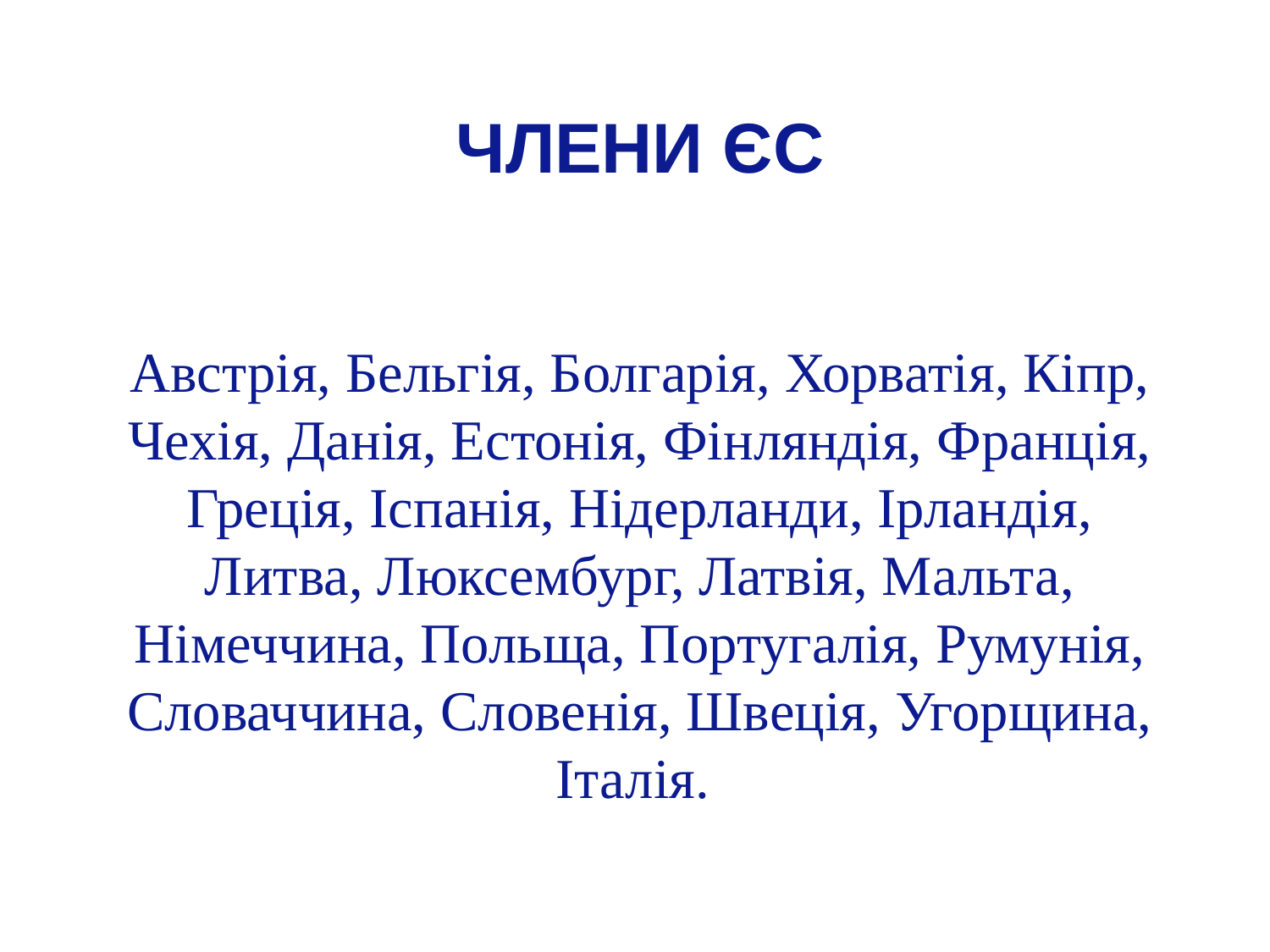

# Члени єс
Австрія, Бельгія, Болгарія, Хорватія, Кіпр, Чехія, Данія, Естонія, Фінляндія, Франція, Греція, Іспанія, Нідерланди, Ірландія, Литва, Люксембург, Латвія, Мальта, Німеччина, Польща, Португалія, Румунія, Словаччина, Словенія, Швеція, Угорщина, Італія.